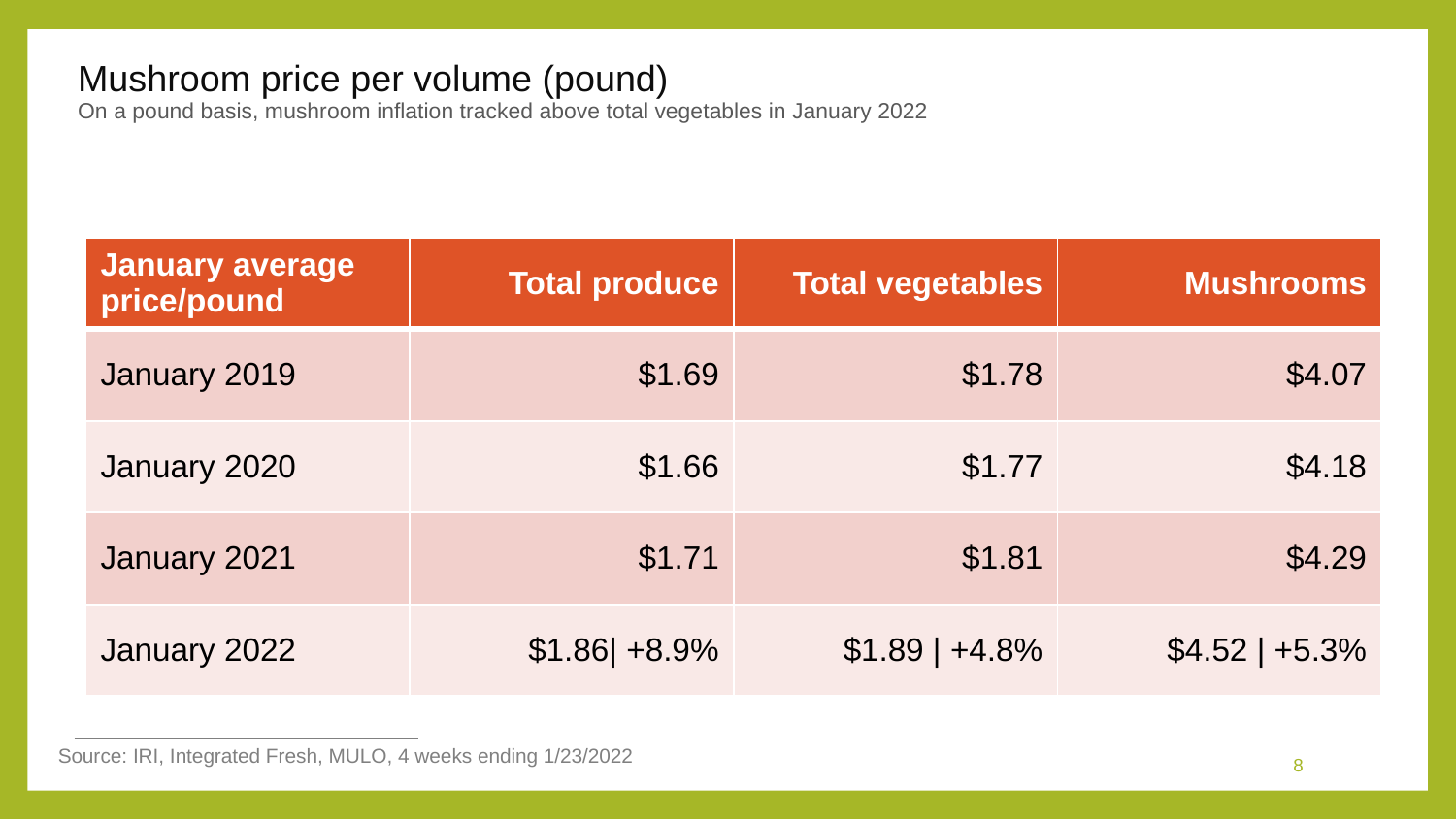

# Mushroom price per volume (pound) On a pound basis, mushroom inflation tracked above total vegetables in January 2022
| January average price/pound | Total produce | Total vegetables | Mushrooms |
| --- | --- | --- | --- |
| January 2019 | $1.69 | $1.78 | $4.07 |
| January 2020 | $1.66 | $1.77 | $4.18 |
| January 2021 | $1.71 | $1.81 | $4.29 |
| January 2022 | $1.86| +8.9% | $1.89 | +4.8% | $4.52 | +5.3% |
Source: IRI, Integrated Fresh, MULO, 4 weeks ending 1/23/2022
8